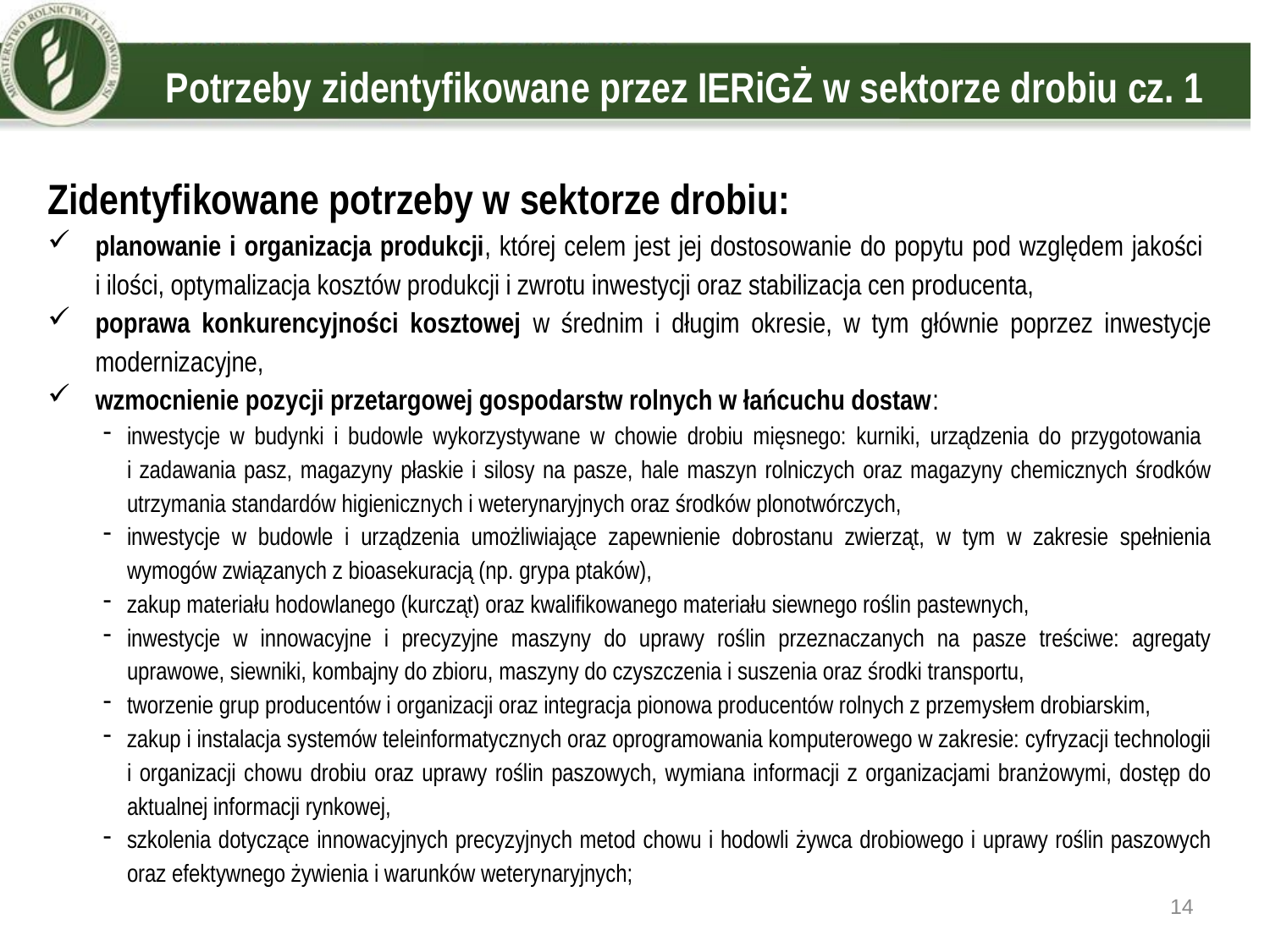

# Potrzeby zidentyfikowane przez IERiGŻ w sektorze drobiu cz. 1
Zidentyfikowane potrzeby w sektorze drobiu:
planowanie i organizacja produkcji, której celem jest jej dostosowanie do popytu pod względem jakości
i ilości, optymalizacja kosztów produkcji i zwrotu inwestycji oraz stabilizacja cen producenta,
poprawa konkurencyjności kosztowej w średnim i długim okresie, w tym głównie poprzez inwestycje modernizacyjne,
wzmocnienie pozycji przetargowej gospodarstw rolnych w łańcuchu dostaw:
inwestycje w budynki i budowle wykorzystywane w chowie drobiu mięsnego: kurniki, urządzenia do przygotowania
i zadawania pasz, magazyny płaskie i silosy na pasze, hale maszyn rolniczych oraz magazyny chemicznych środków utrzymania standardów higienicznych i weterynaryjnych oraz środków plonotwórczych,
inwestycje w budowle i urządzenia umożliwiające zapewnienie dobrostanu zwierząt, w tym w zakresie spełnienia wymogów związanych z bioasekuracją (np. grypa ptaków),
zakup materiału hodowlanego (kurcząt) oraz kwalifikowanego materiału siewnego roślin pastewnych,
inwestycje w innowacyjne i precyzyjne maszyny do uprawy roślin przeznaczanych na pasze treściwe: agregaty uprawowe, siewniki, kombajny do zbioru, maszyny do czyszczenia i suszenia oraz środki transportu,
tworzenie grup producentów i organizacji oraz integracja pionowa producentów rolnych z przemysłem drobiarskim,
zakup i instalacja systemów teleinformatycznych oraz oprogramowania komputerowego w zakresie: cyfryzacji technologii i organizacji chowu drobiu oraz uprawy roślin paszowych, wymiana informacji z organizacjami branżowymi, dostęp do aktualnej informacji rynkowej,
szkolenia dotyczące innowacyjnych precyzyjnych metod chowu i hodowli żywca drobiowego i uprawy roślin paszowych oraz efektywnego żywienia i warunków weterynaryjnych;

14